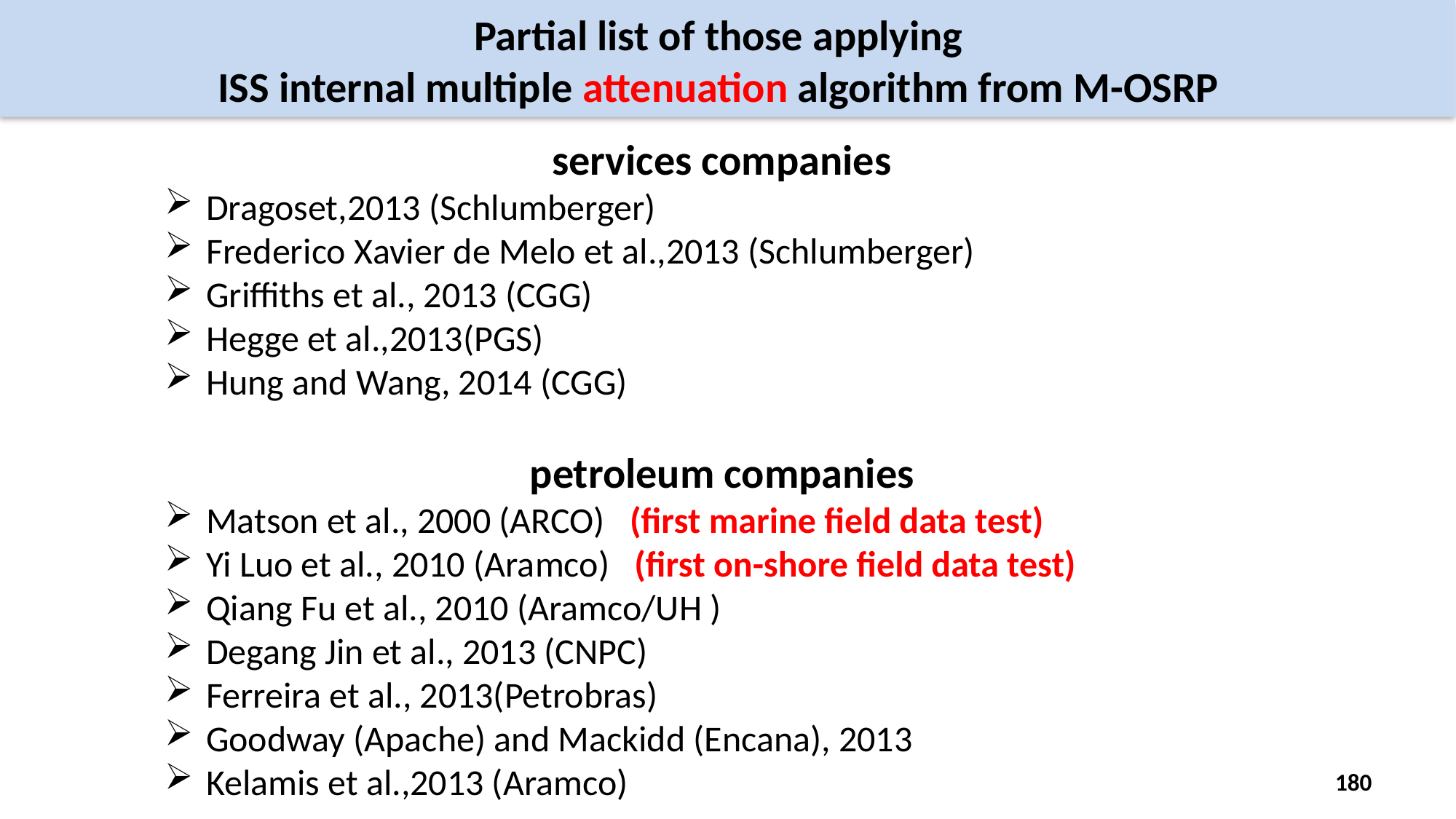

Partial list of those applying
ISS internal multiple attenuation algorithm from M-OSRP
services companies
Dragoset,2013 (Schlumberger)
Frederico Xavier de Melo et al.,2013 (Schlumberger)
Griffiths et al., 2013 (CGG)
Hegge et al.,2013(PGS)
Hung and Wang, 2014 (CGG)

petroleum companies
Matson et al., 2000 (ARCO)   (first marine field data test)
Yi Luo et al., 2010 (Aramco)   (first on-shore field data test)
Qiang Fu et al., 2010 (Aramco/UH )
Degang Jin et al., 2013 (CNPC)
Ferreira et al., 2013(Petrobras)
Goodway (Apache) and Mackidd (Encana), 2013
Kelamis et al.,2013 (Aramco)
180